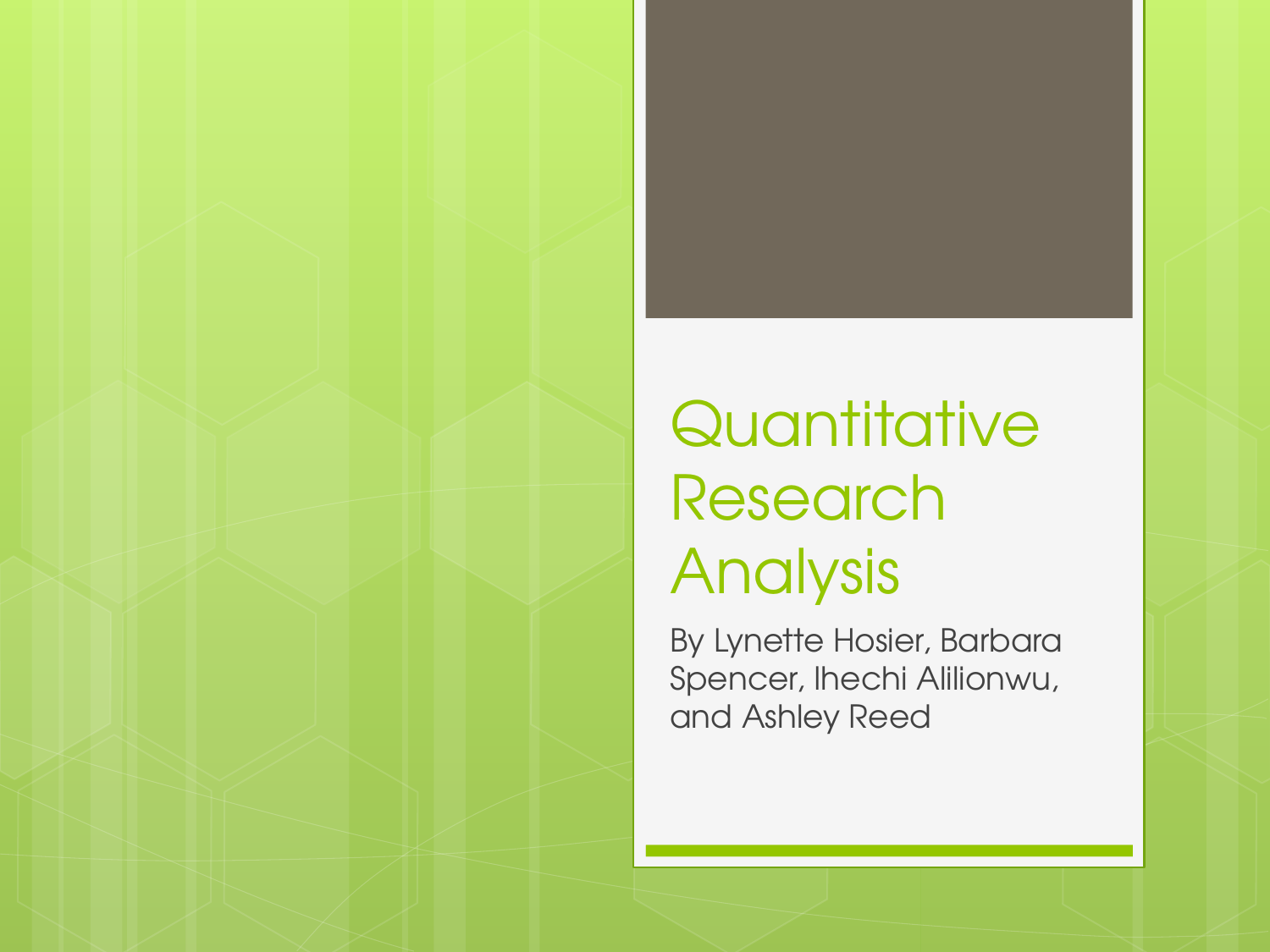

# Quantitative Research Analysis
By Lynette Hosier, Barbara Spencer, Ihechi Alilionwu, and Ashley Reed